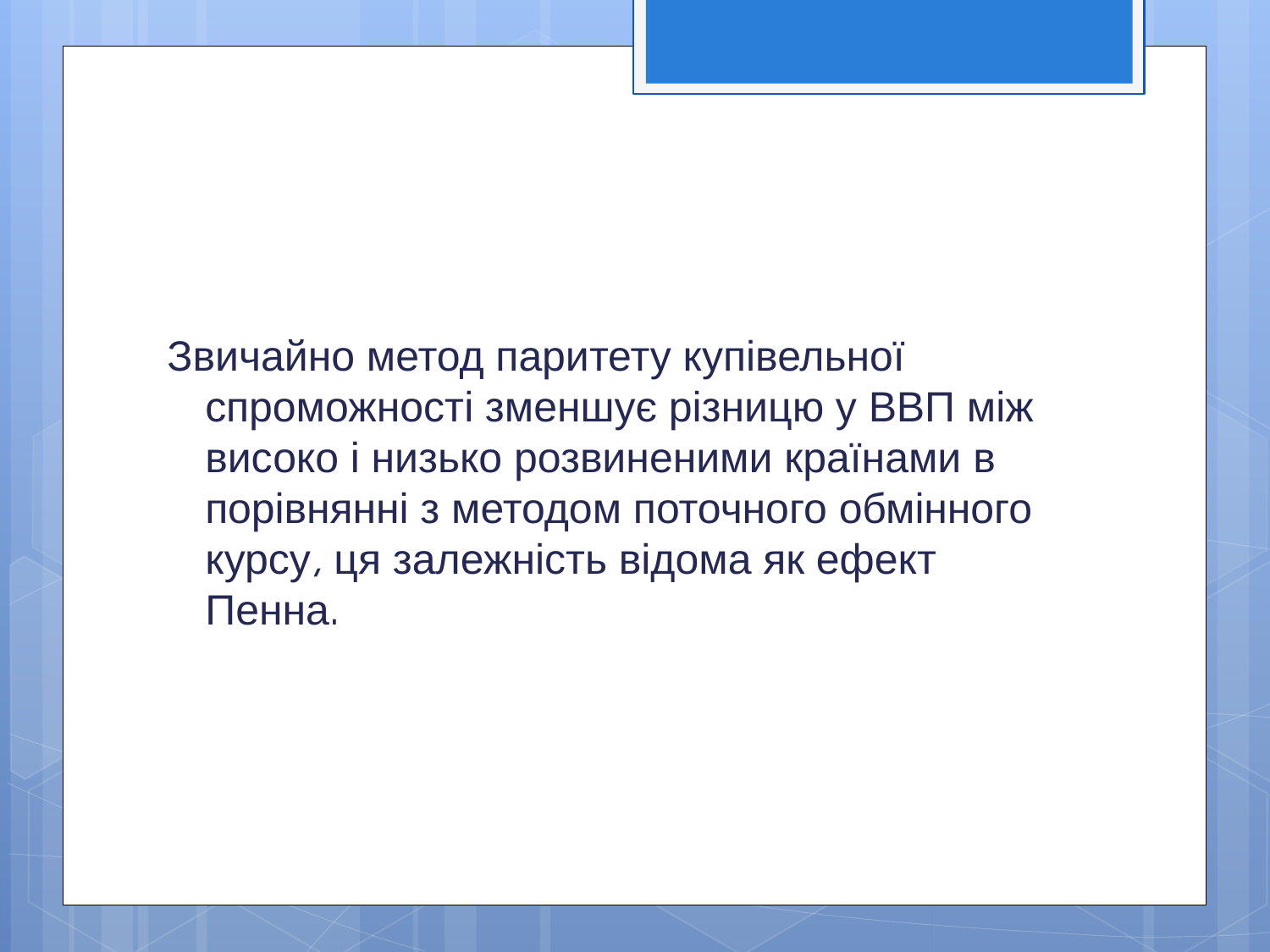

Звичайно метод паритету купівельної спроможності зменшує різницю у ВВП між високо і низько розвиненими країнами в порівнянні з методом поточного обмінного курсу, ця залежність відома як ефект Пенна.